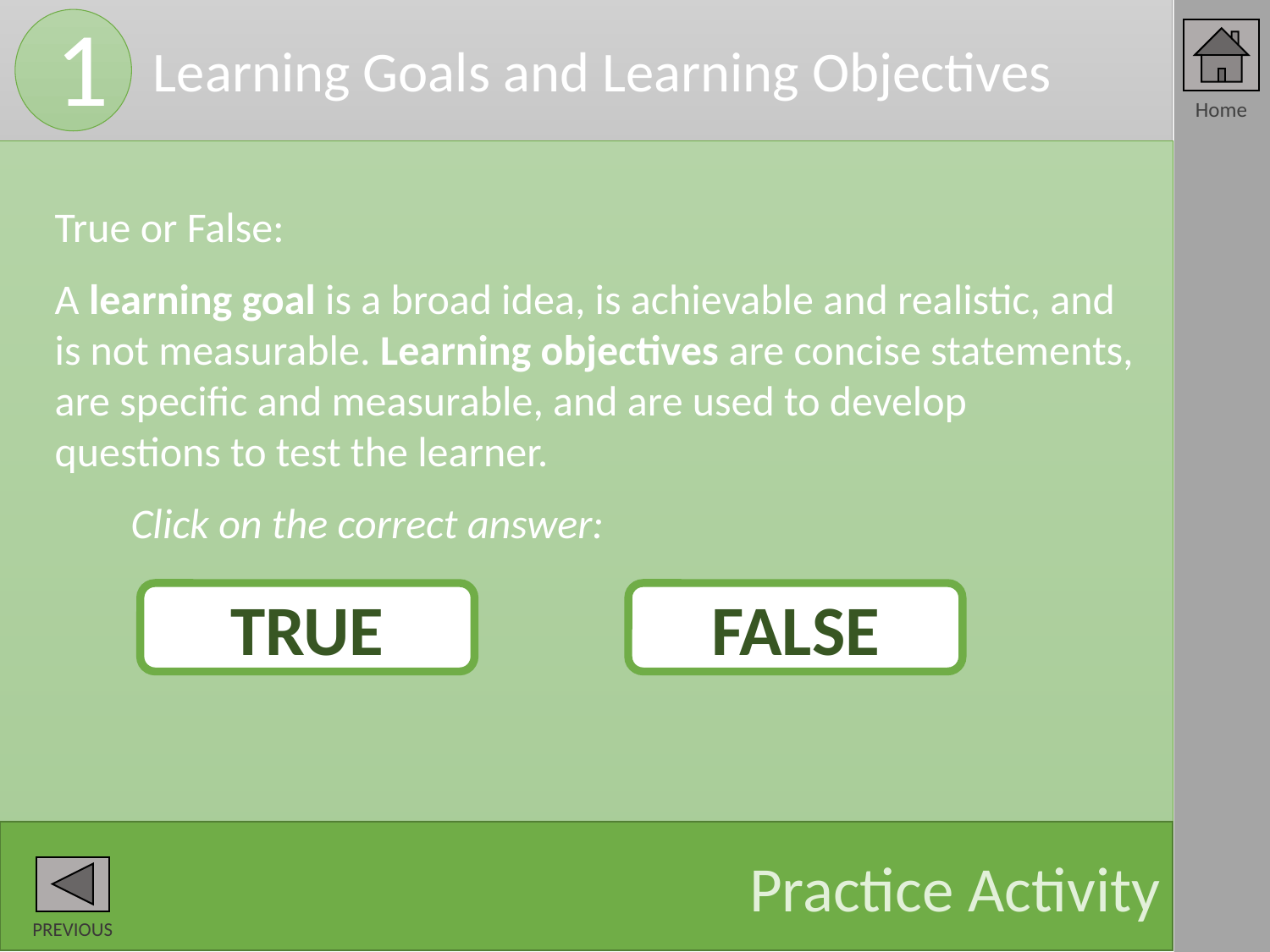

Learning Goals and Learning Objectives

1
True or False:
A learning goal is a broad idea, is achievable and realistic, and is not measurable. Learning objectives are concise statements, are specific and measurable, and are used to develop questions to test the learner.
        Click on the correct answer:

TRUE
FALSE
Practice Activity

PREVIOUS